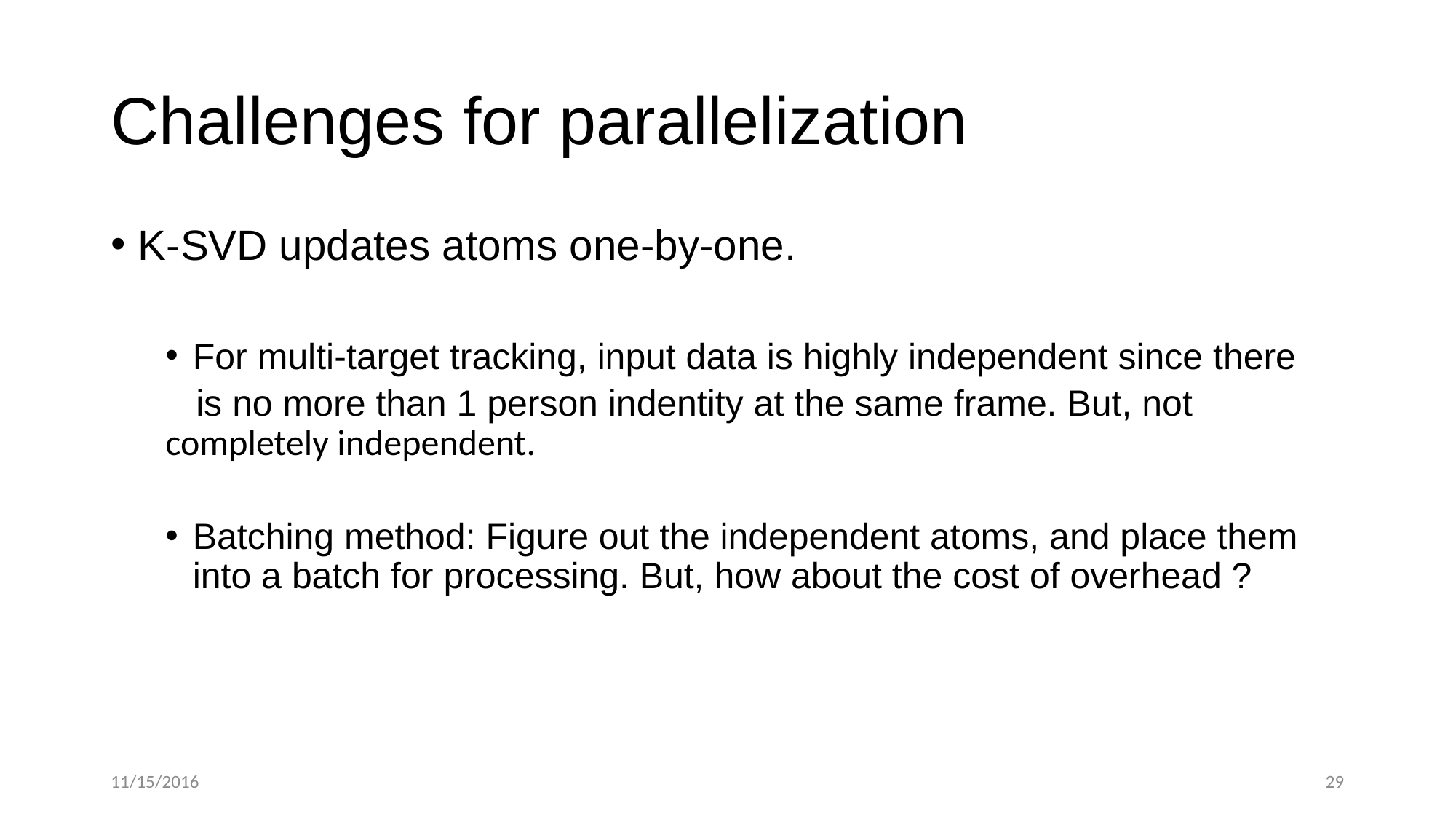

# Challenges for parallelization
K-SVD updates atoms one-by-one.

For multi-target tracking, input data is highly independent since there
   is no more than 1 person indentity at the same frame. But, not completely independent.

Batching method: Figure out the independent atoms, and place them into a batch for processing. But, how about the cost of overhead ?
11/15/2016
29